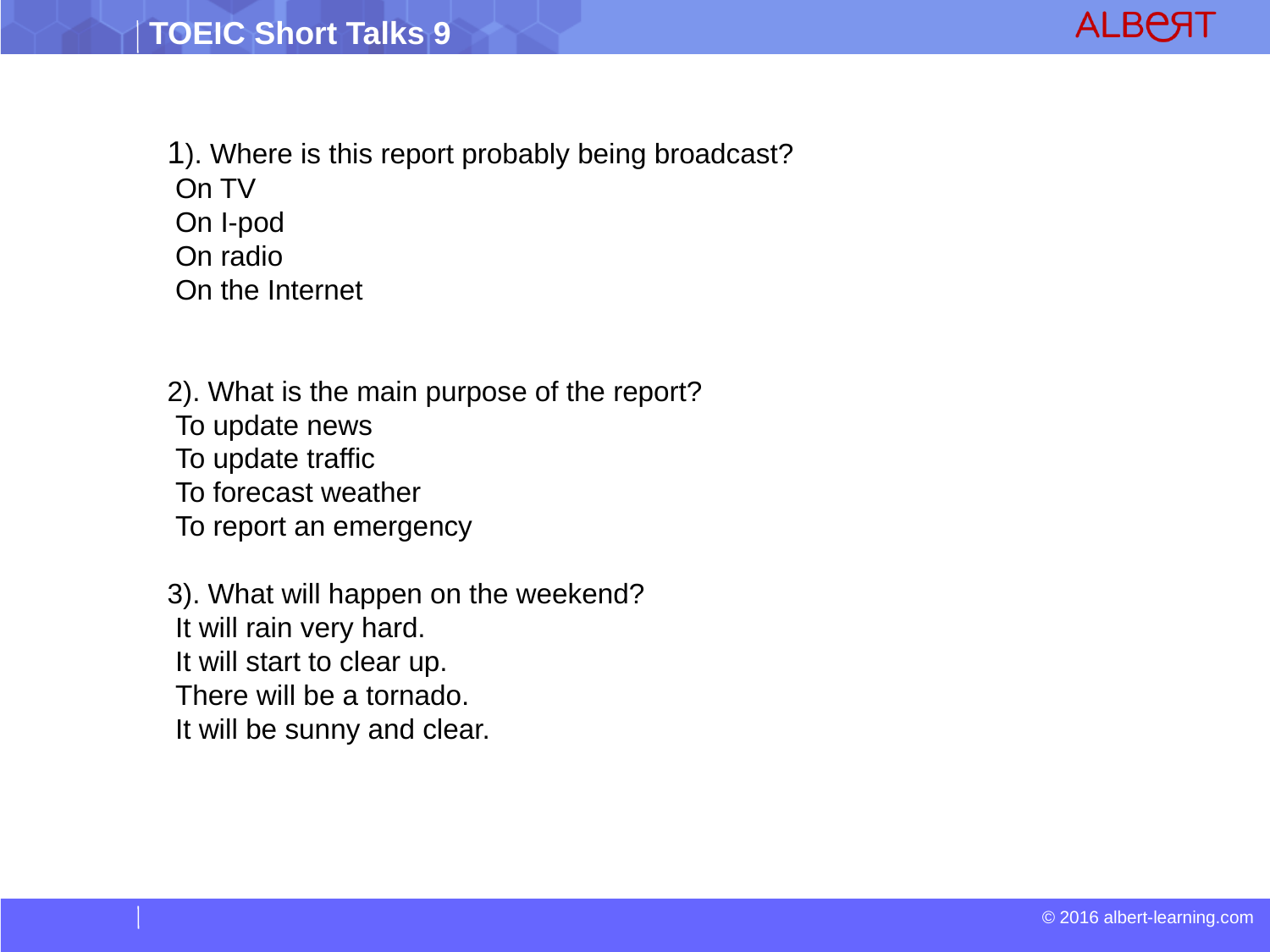

1). Where is this report probably being broadcast?
 On TV
 On I-pod
 On radio
 On the Internet

2). What is the main purpose of the report?
 To update news
 To update traffic
 To forecast weather
 To report an emergency
3). What will happen on the weekend?
 It will rain very hard.
 It will start to clear up.
 There will be a tornado.
 It will be sunny and clear.